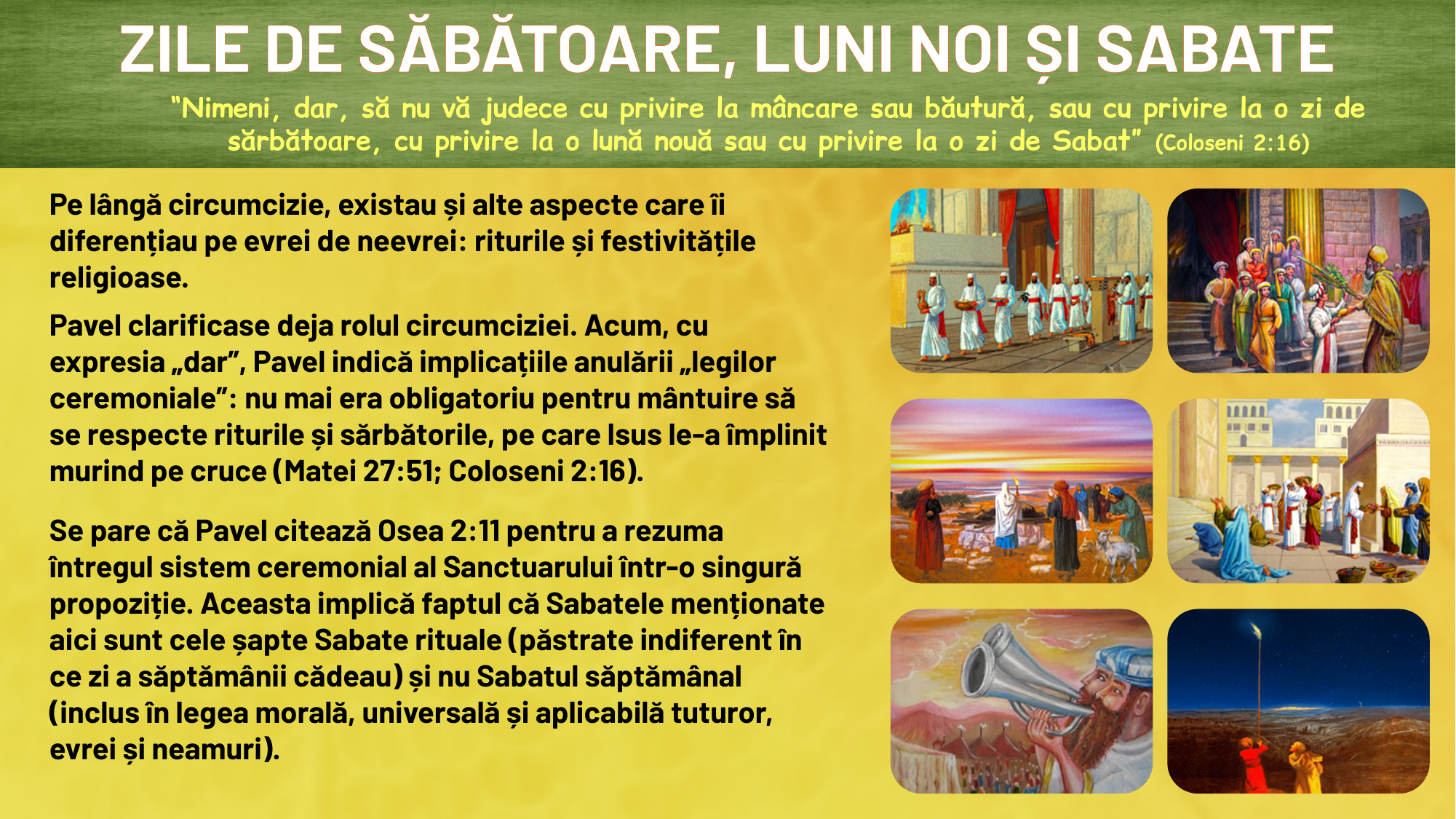

ZILE DE SĂBĂTOARE, LUNI NOI ȘI SABATE
“Nimeni, dar, să nu vă judece cu privire la mâncare sau băutură, sau cu privire la o zi de sărbătoare, cu privire la o lună nouă sau cu privire la o zi de Sabat” (Coloseni 2:16)
Pe lângă circumcizie, existau și alte aspecte care îi diferențiau pe evrei de neevrei: riturile și festivitățile religioase.

Pavel clarificase deja rolul circumciziei. Acum, cu expresia „dar”, Pavel indică implicațiile anulării „legilor ceremoniale”: nu mai era obligatoriu pentru mântuire să se respecte riturile și sărbătorile, pe care Isus le-a împlinit murind pe cruce (Matei 27:51; Coloseni 2:16).
Se pare că Pavel citează Osea 2:11 pentru a rezuma întregul sistem ceremonial al Sanctuarului într-o singură propoziție. Aceasta implică faptul că Sabatele menționate aici sunt cele șapte Sabate rituale (păstrate indiferent în ce zi a săptămânii cădeau) și nu Sabatul săptămânal (inclus în legea morală, universală și aplicabilă tuturor, evrei și neamuri).